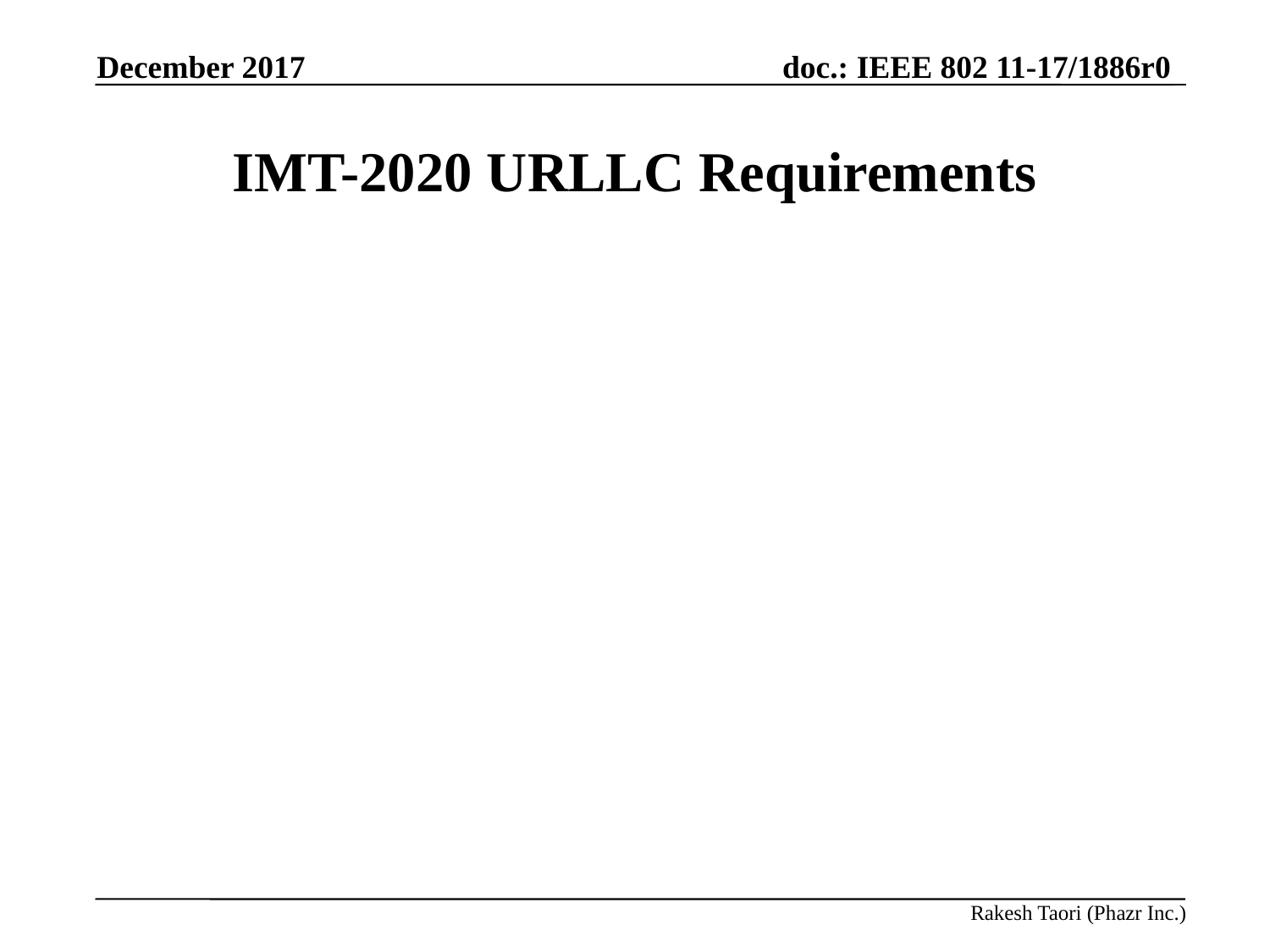

December 2017
# IMT-2020 URLLC Requirements

Rakesh Taori (Phazr Inc.)